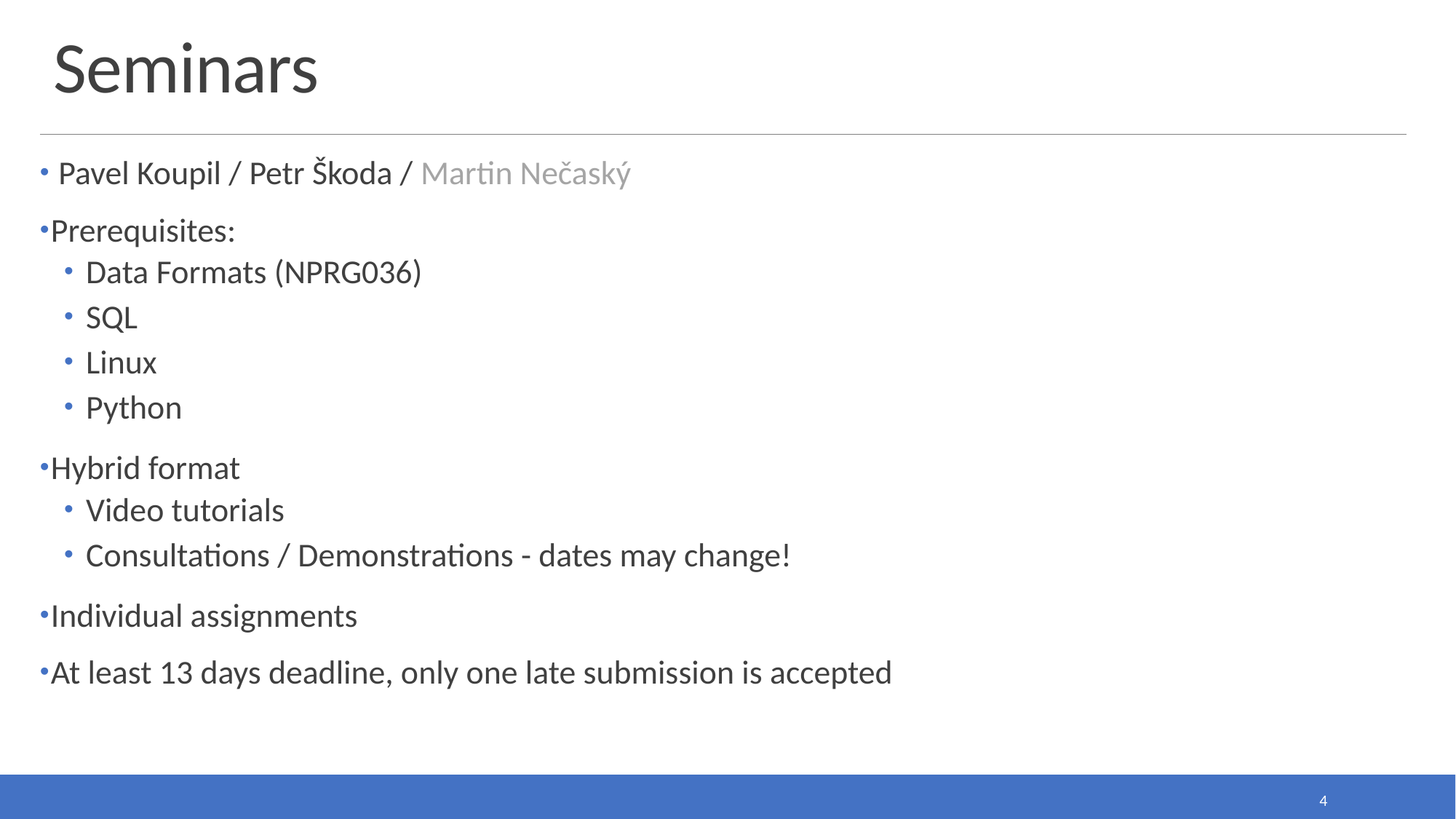

# Seminars
 Pavel Koupil / Petr Škoda / Martin Nečaský
Prerequisites:
Data Formats (NPRG036)
SQL
Linux
Python
Hybrid format
Video tutorials
Consultations / Demonstrations - dates may change!
Individual assignments
At least 13 days deadline, only one late submission is accepted

4